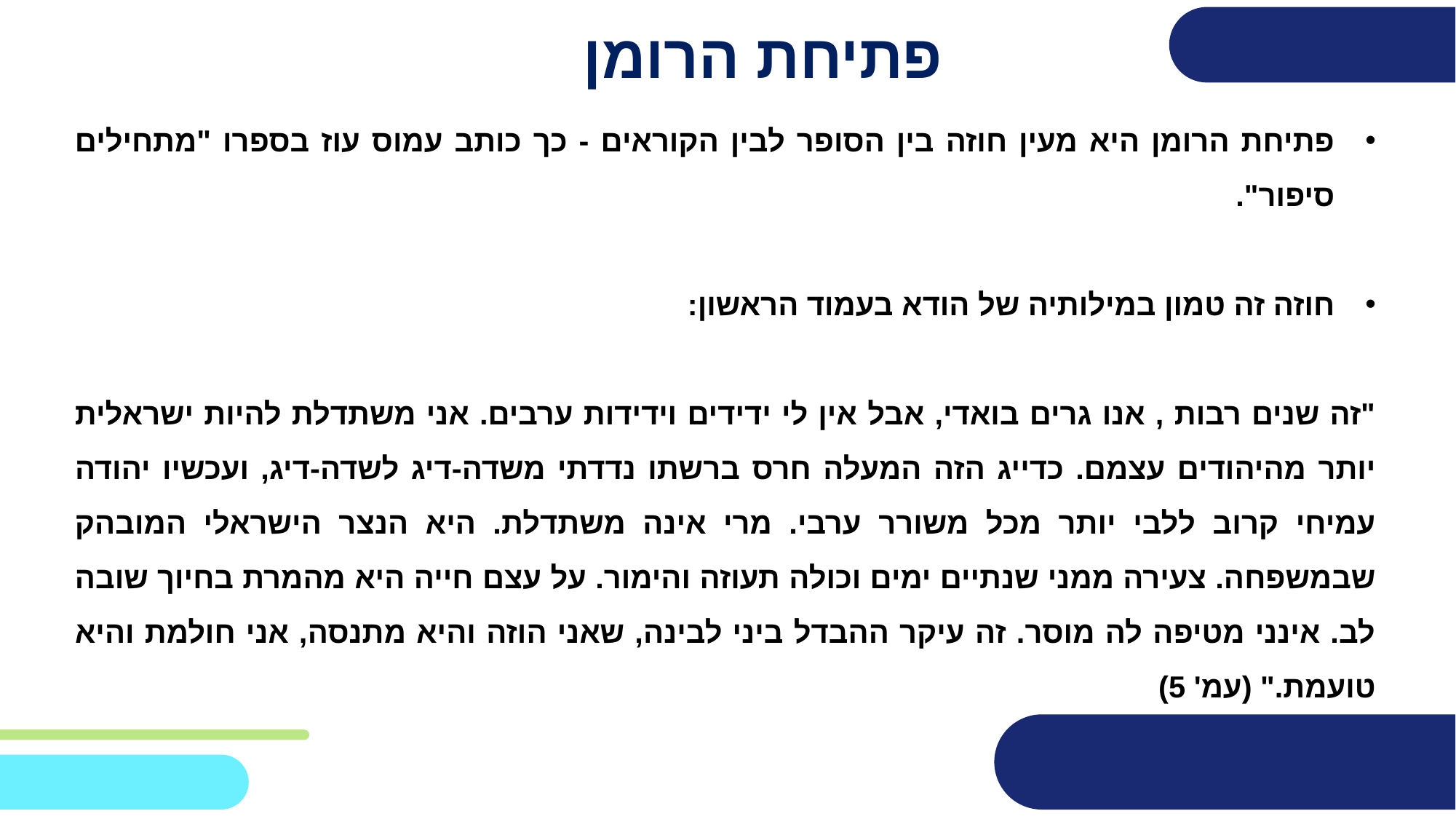

# פתיחת הרומן
פתיחת הרומן היא מעין חוזה בין הסופר לבין הקוראים - כך כותב עמוס עוז בספרו "מתחילים סיפור".

חוזה זה טמון במילותיה של הודא בעמוד הראשון:

"זה שנים רבות , אנו גרים בואדי, אבל אין לי ידידים וידידות ערבים. אני משתדלת להיות ישראלית יותר מהיהודים עצמם. כדייג הזה המעלה חרס ברשתו נדדתי משדה-דיג לשדה-דיג, ועכשיו יהודה עמיחי קרוב ללבי יותר מכל משורר ערבי. מרי אינה משתדלת. היא הנצר הישראלי המובהק שבמשפחה. צעירה ממני שנתיים ימים וכולה תעוזה והימור. על עצם חייה היא מהמרת בחיוך שובה לב. אינני מטיפה לה מוסר. זה עיקר ההבדל ביני לבינה, שאני הוזה והיא מתנסה, אני חולמת והיא טועמת." (עמ' 5)